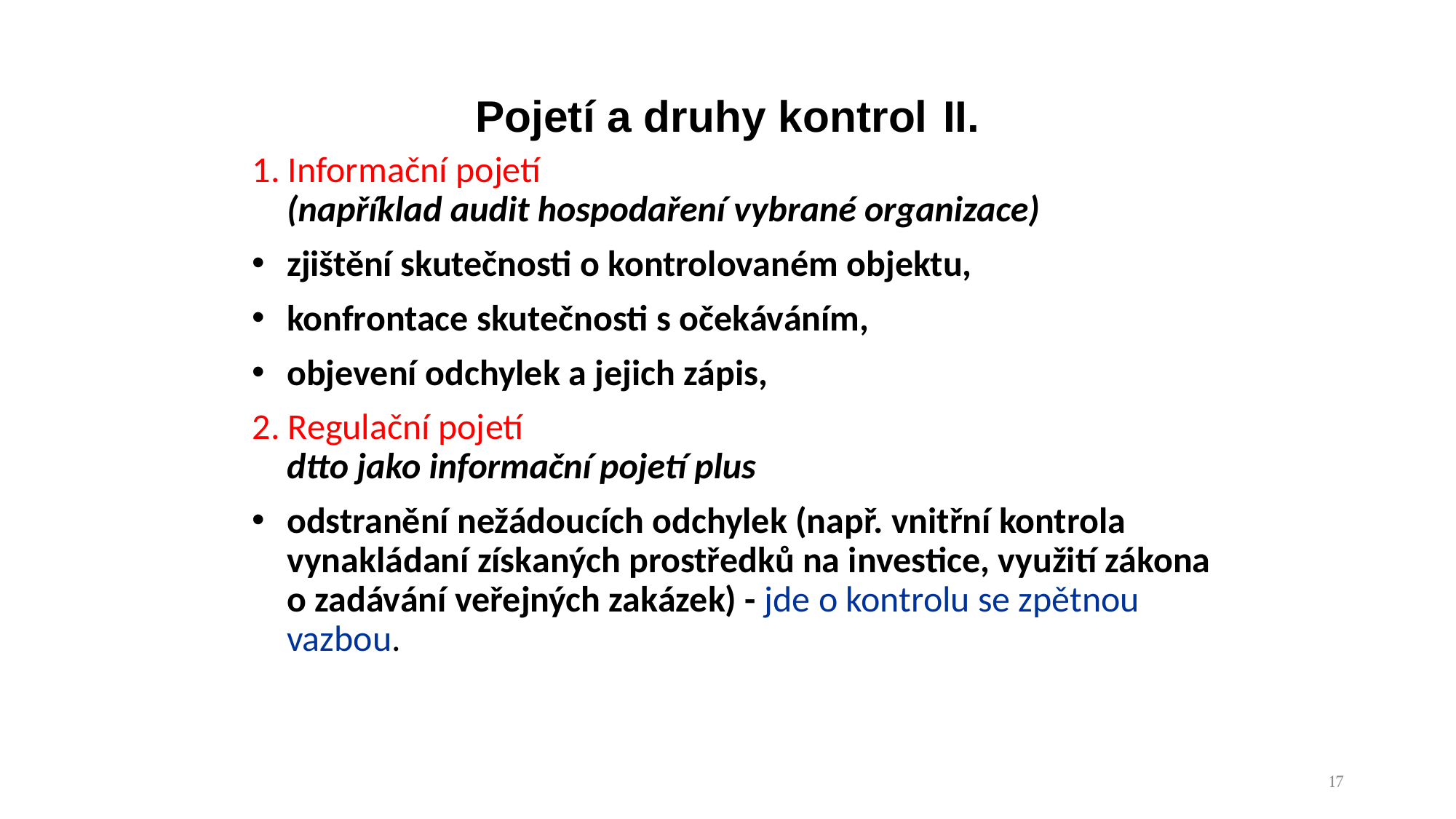

# Pojetí a druhy kontrol II.
1. Informační pojetí
(například audit hospodaření vybrané organizace)
zjištění skutečnosti o kontrolovaném objektu,
konfrontace skutečnosti s očekáváním,
objevení odchylek a jejich zápis,
2. Regulační pojetí
dtto jako informační pojetí plus
odstranění nežádoucích odchylek (např. vnitřní kontrola vynakládaní získaných prostředků na investice, využití zákona o zadávání veřejných zakázek) - jde o kontrolu se zpětnou vazbou.
17